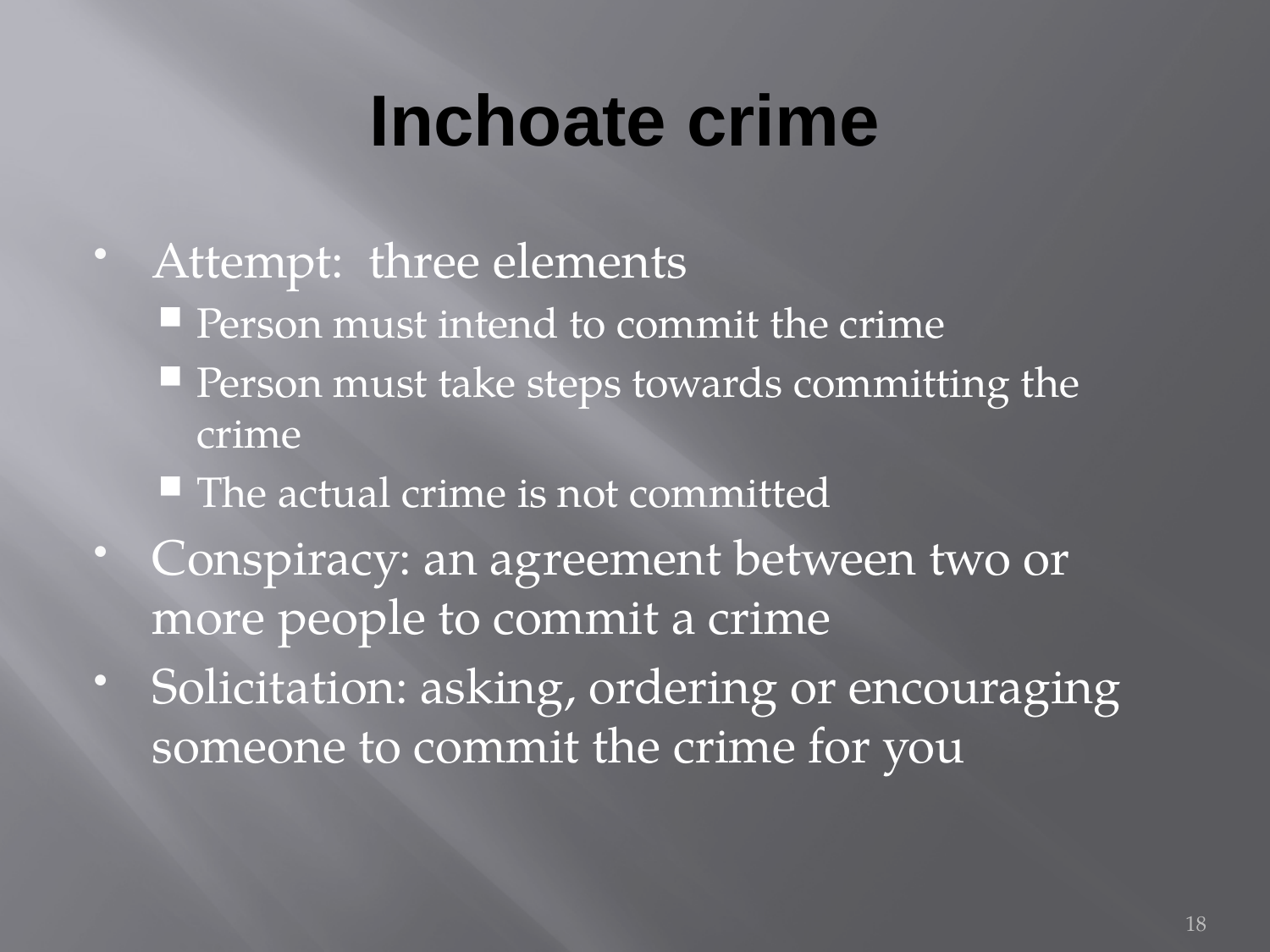

# Inchoate crime
Attempt:  three elements
Person must intend to commit the crime
Person must take steps towards committing the crime
The actual crime is not committed
Conspiracy: an agreement between two or more people to commit a crime
Solicitation: asking, ordering or encouraging  someone to commit the crime for you
18